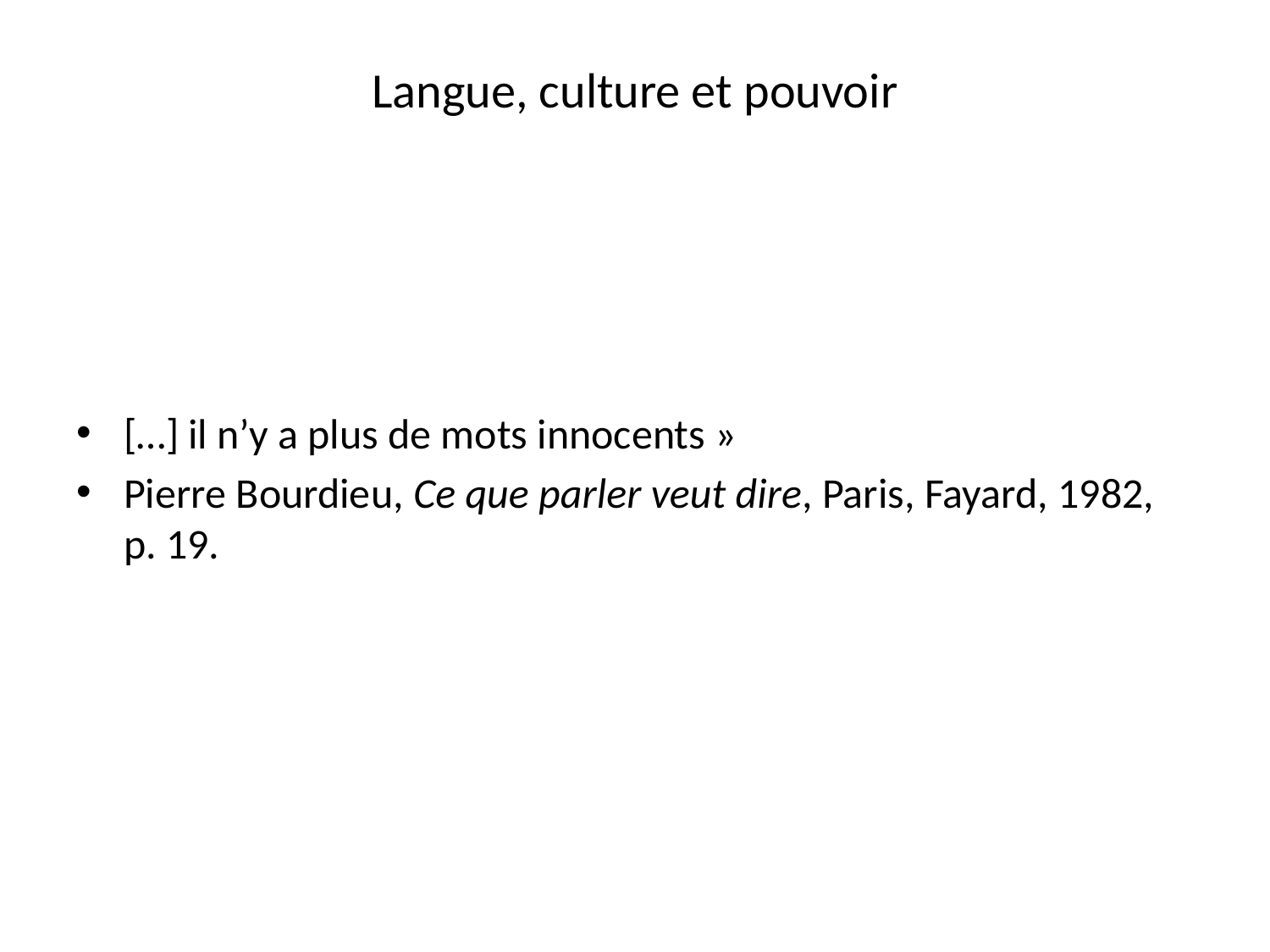

# Langue, culture et pouvoir

[…] il n’y a plus de mots innocents »
Pierre Bourdieu, Ce que parler veut dire, Paris, Fayard, 1982, p. 19.